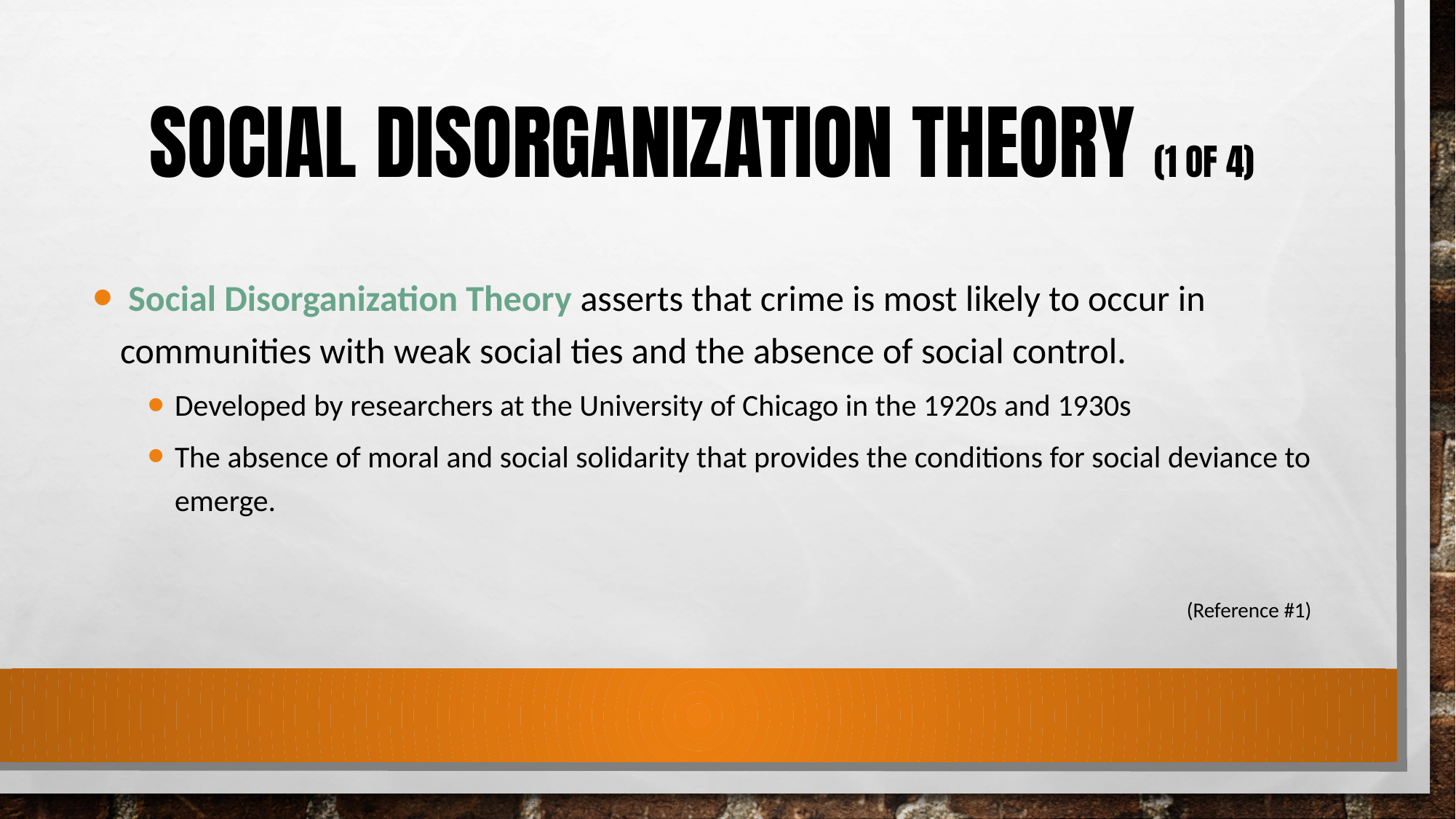

# Social Disorganization Theory (1 of 4)
 Social Disorganization Theory asserts that crime is most likely to occur in communities with weak social ties and the absence of social control.
Developed by researchers at the University of Chicago in the 1920s and 1930s
The absence of moral and social solidarity that provides the conditions for social deviance to emerge.

(Reference #1)